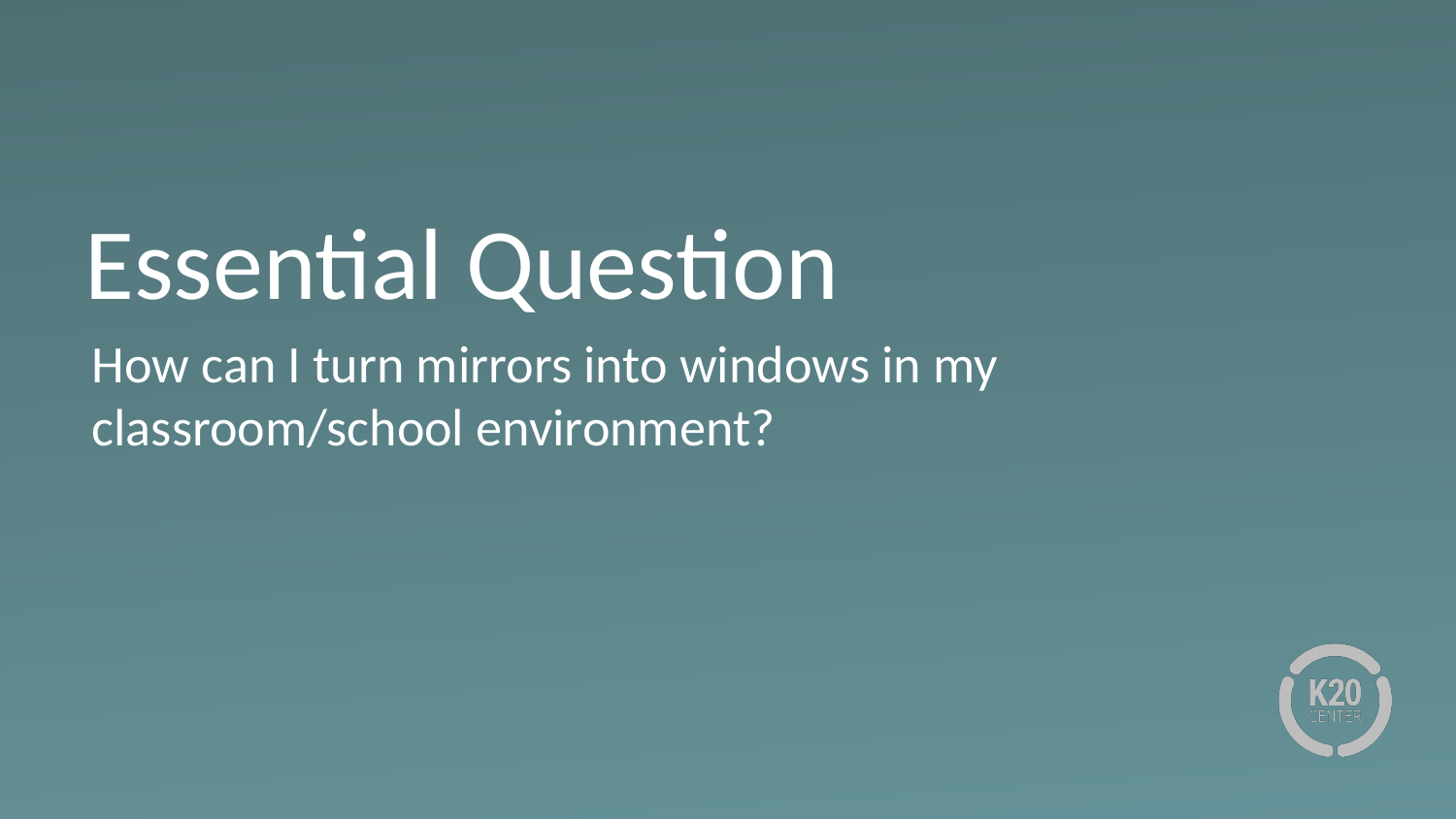

# Essential Question
How can I turn mirrors into windows in my classroom/school environment?